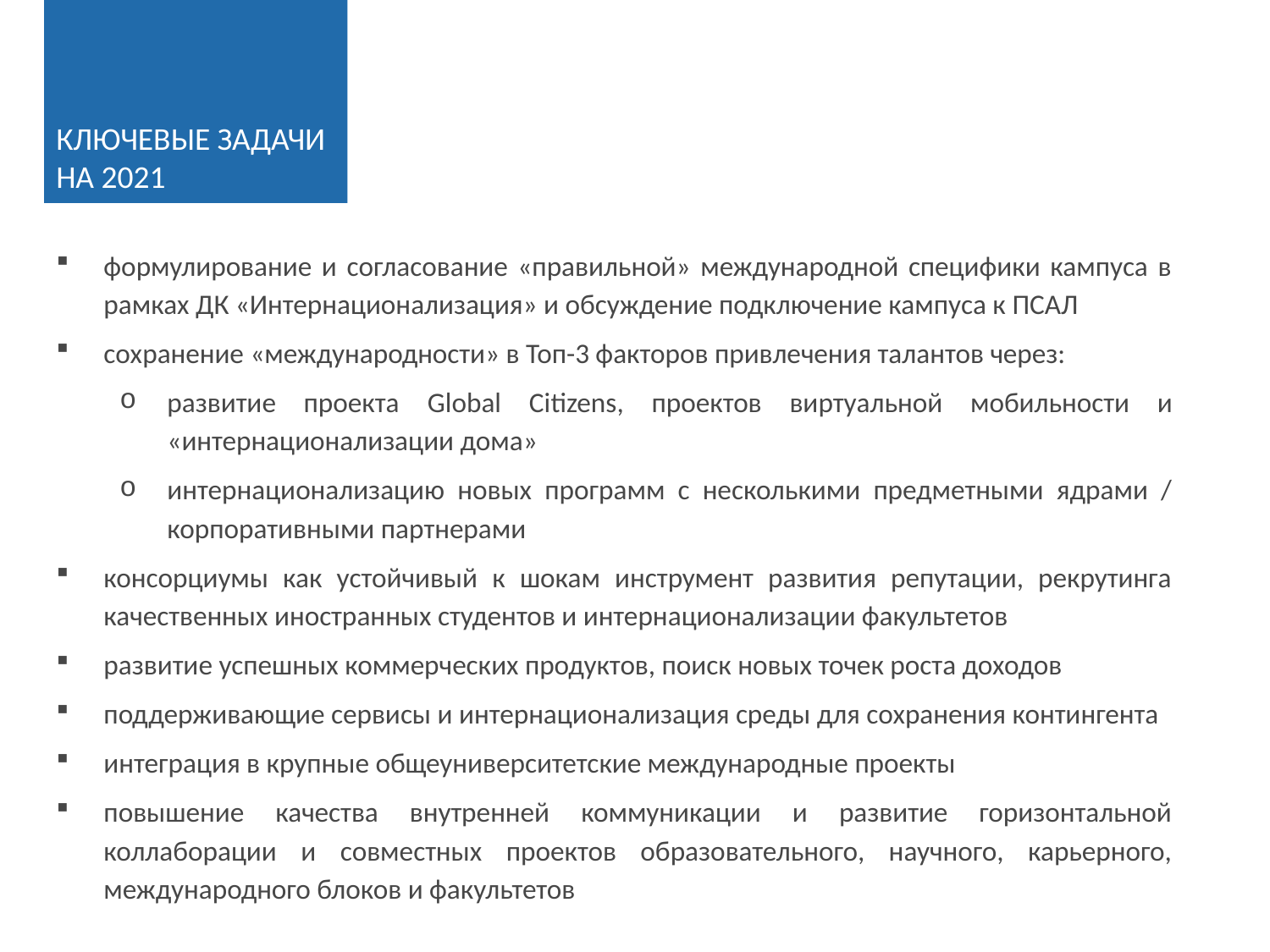

КЛЮЧЕВЫЕ ЗАДАЧИ НА 2021
формулирование и согласование «правильной» международной специфики кампуса в рамках ДК «Интернационализация» и обсуждение подключение кампуса к ПСАЛ
сохранение «международности» в Топ-3 факторов привлечения талантов через:
развитие проекта Global Citizens, проектов виртуальной мобильности и «интернационализации дома»
интернационализацию новых программ с несколькими предметными ядрами / корпоративными партнерами
консорциумы как устойчивый к шокам инструмент развития репутации, рекрутинга качественных иностранных студентов и интернационализации факультетов
развитие успешных коммерческих продуктов, поиск новых точек роста доходов
поддерживающие сервисы и интернационализация среды для сохранения контингента
интеграция в крупные общеуниверситетские международные проекты
повышение качества внутренней коммуникации и развитие горизонтальной коллаборации и совместных проектов образовательного, научного, карьерного, международного блоков и факультетов